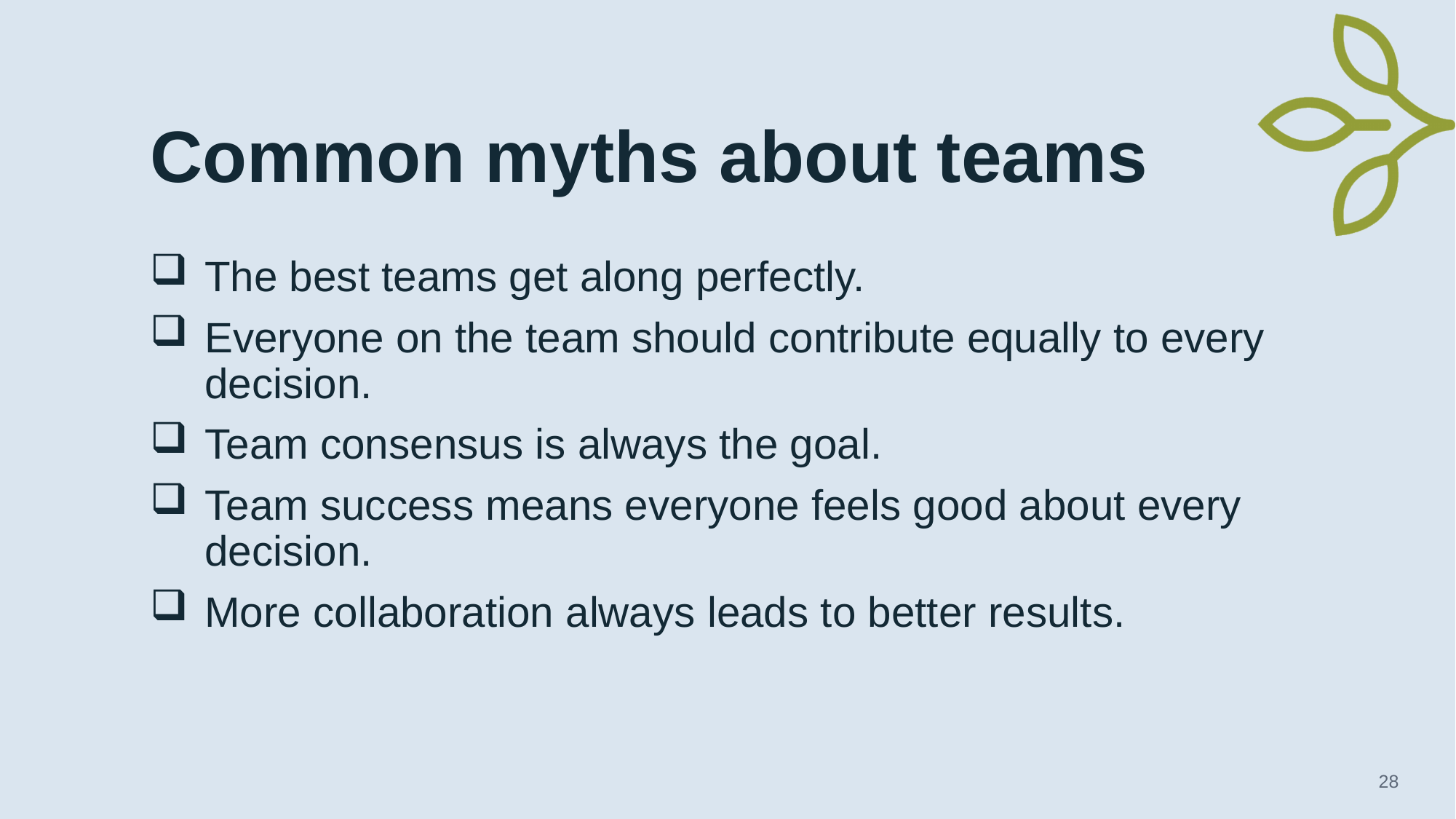

# Common myths about teams
The best teams get along perfectly.
Everyone on the team should contribute equally to every decision.
Team consensus is always the goal.
Team success means everyone feels good about every decision.
More collaboration always leads to better results.
28